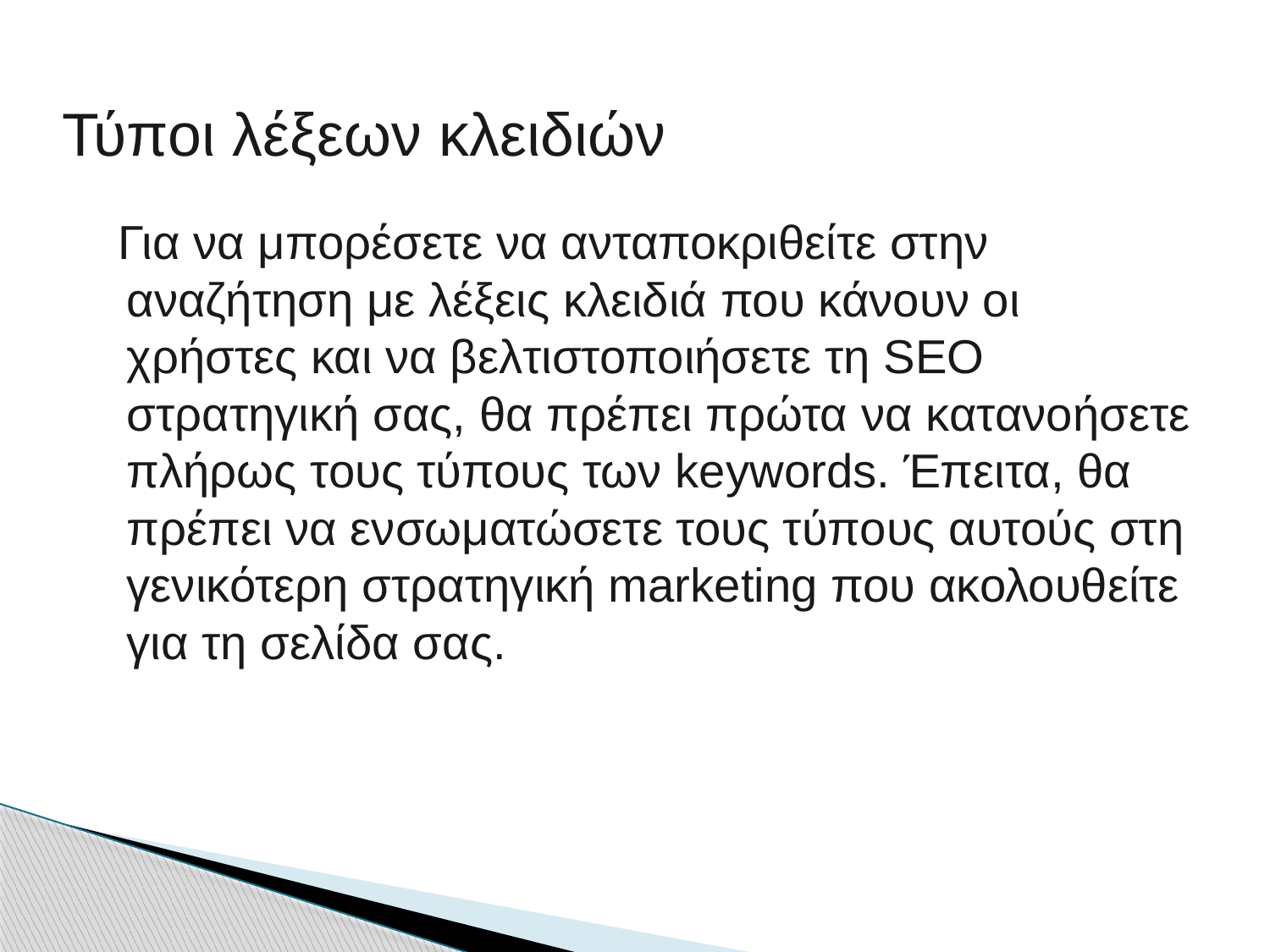

# Τύποι λέξεων κλειδιών
  Για να μπορέσετε να ανταποκριθείτε στην αναζήτηση με λέξεις κλειδιά που κάνουν οι χρήστες και να βελτιστοποιήσετε τη SEO στρατηγική σας, θα πρέπει πρώτα να κατανοήσετε πλήρως τους τύπους των keywords. Έπειτα, θα πρέπει να ενσωματώσετε τους τύπους αυτούς στη γενικότερη στρατηγική marketing που ακολουθείτε για τη σελίδα σας.